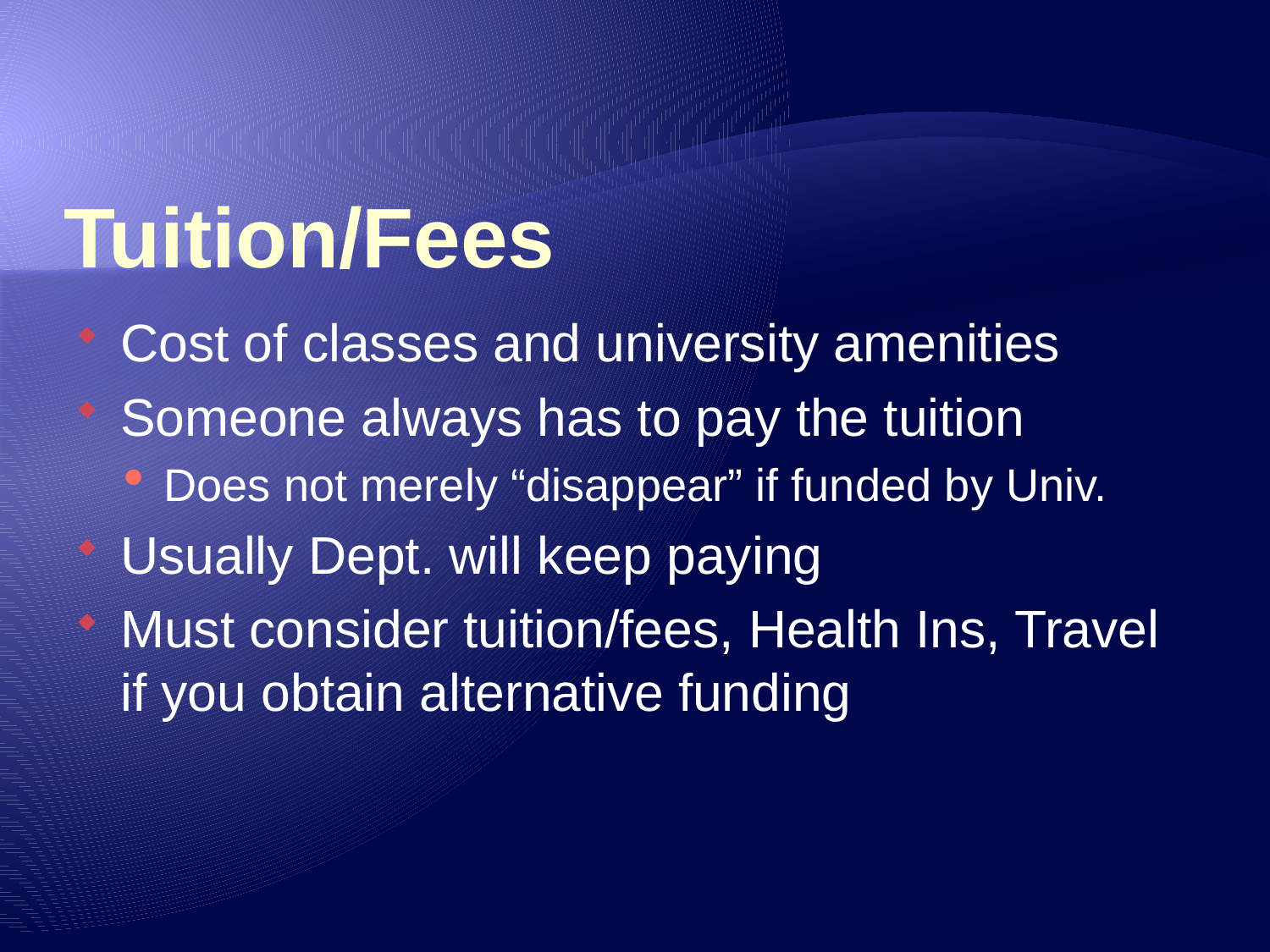

# Tuition/Fees
Cost of classes and university amenities
Someone always has to pay the tuition
Does not merely “disappear” if funded by Univ.
Usually Dept. will keep paying
Must consider tuition/fees, Health Ins, Travel if you obtain alternative funding